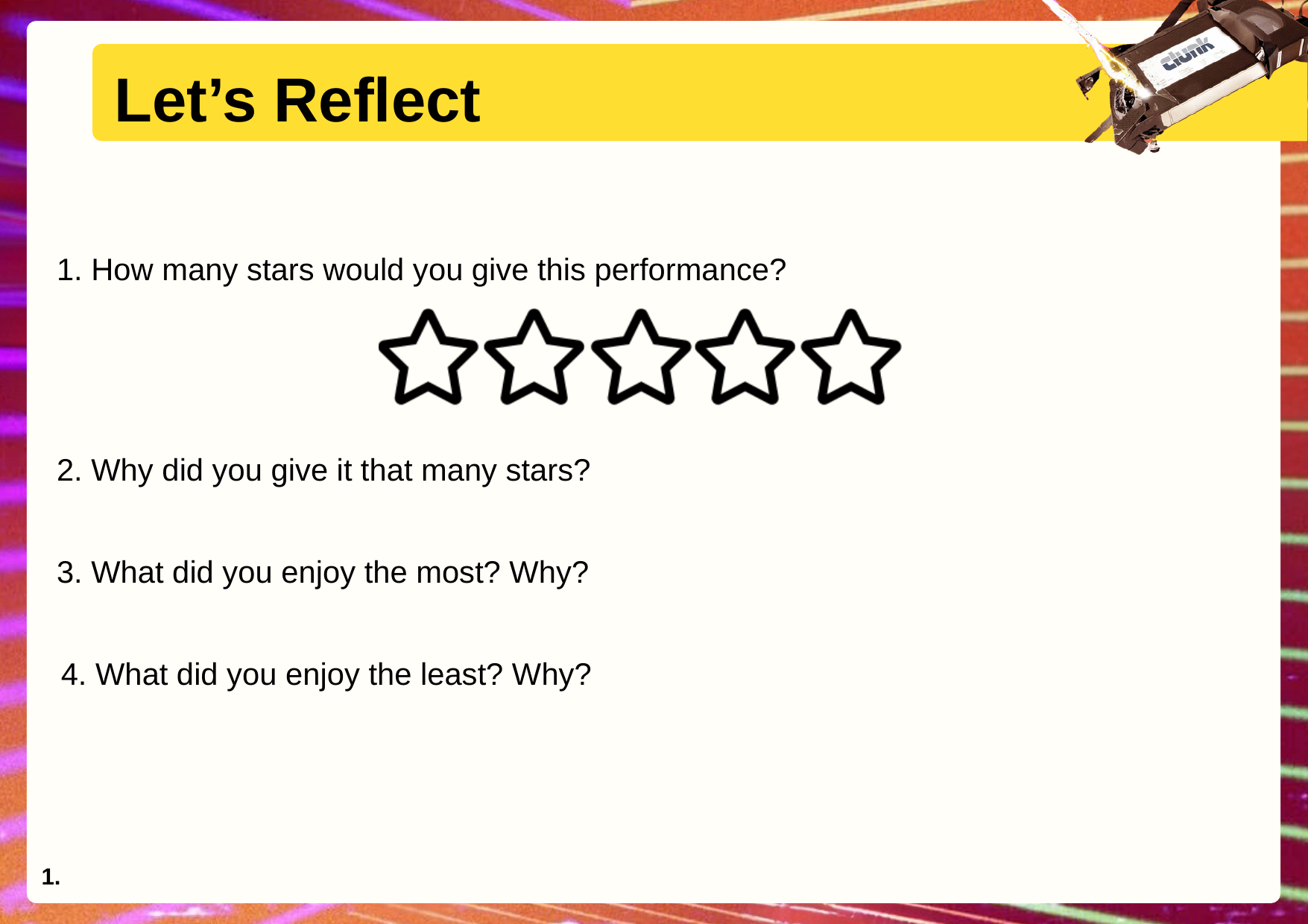

Let’s Reflect
1. How many stars would you give this performance?

2. Why did you give it that many stars?
3. What did you enjoy the most? Why?
4. What did you enjoy the least? Why?
1.